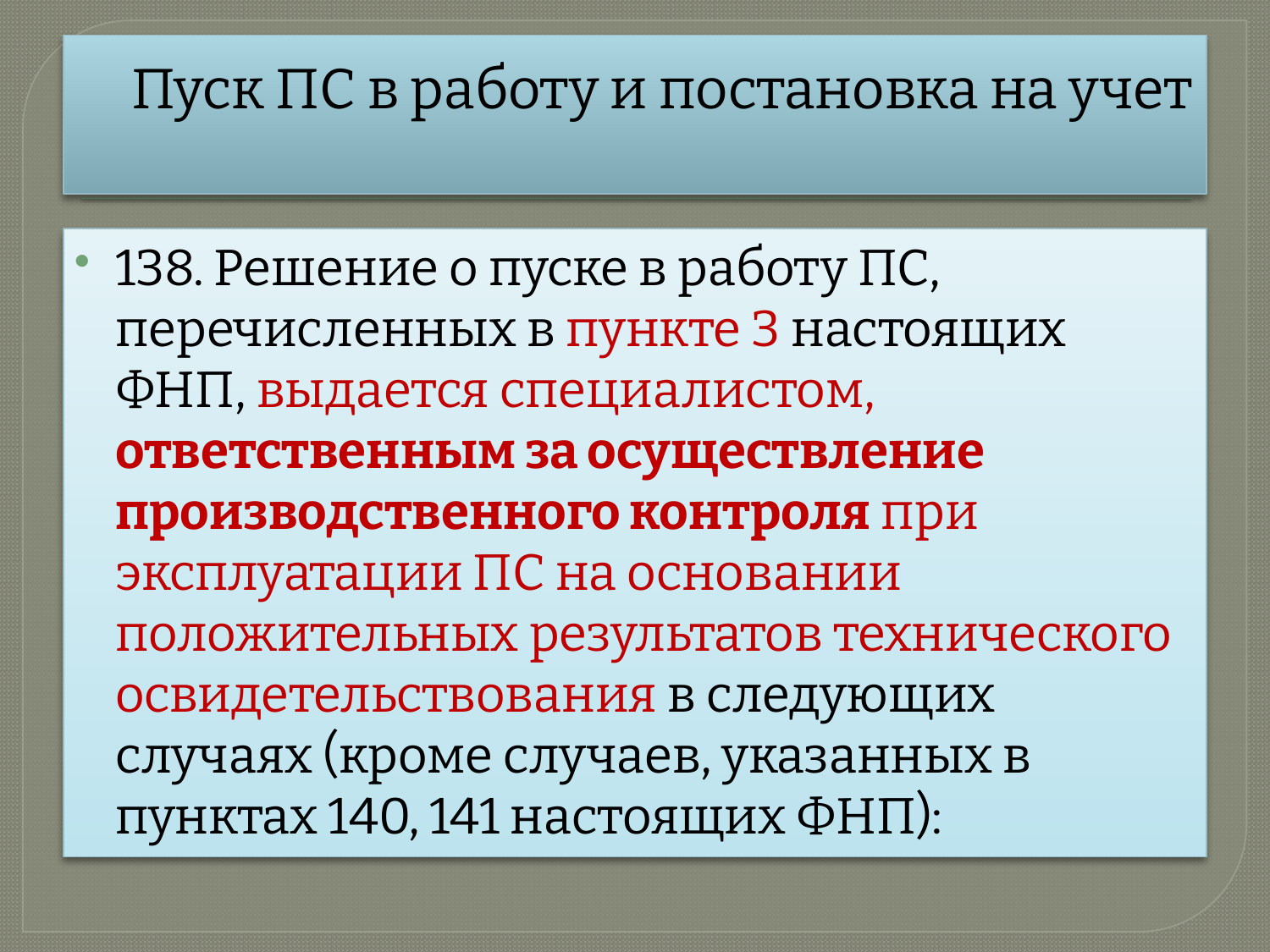

# Пуск ПС в работу и постановка на учет
138. Решение о пуске в работу ПС, перечисленных в пункте 3 настоящих ФНП, выдается специалистом, ответственным за осуществление производственного контроля при эксплуатации ПС на основании положительных результатов технического освидетельствования в следующих случаях (кроме случаев, указанных в пунктах 140, 141 настоящих ФНП):